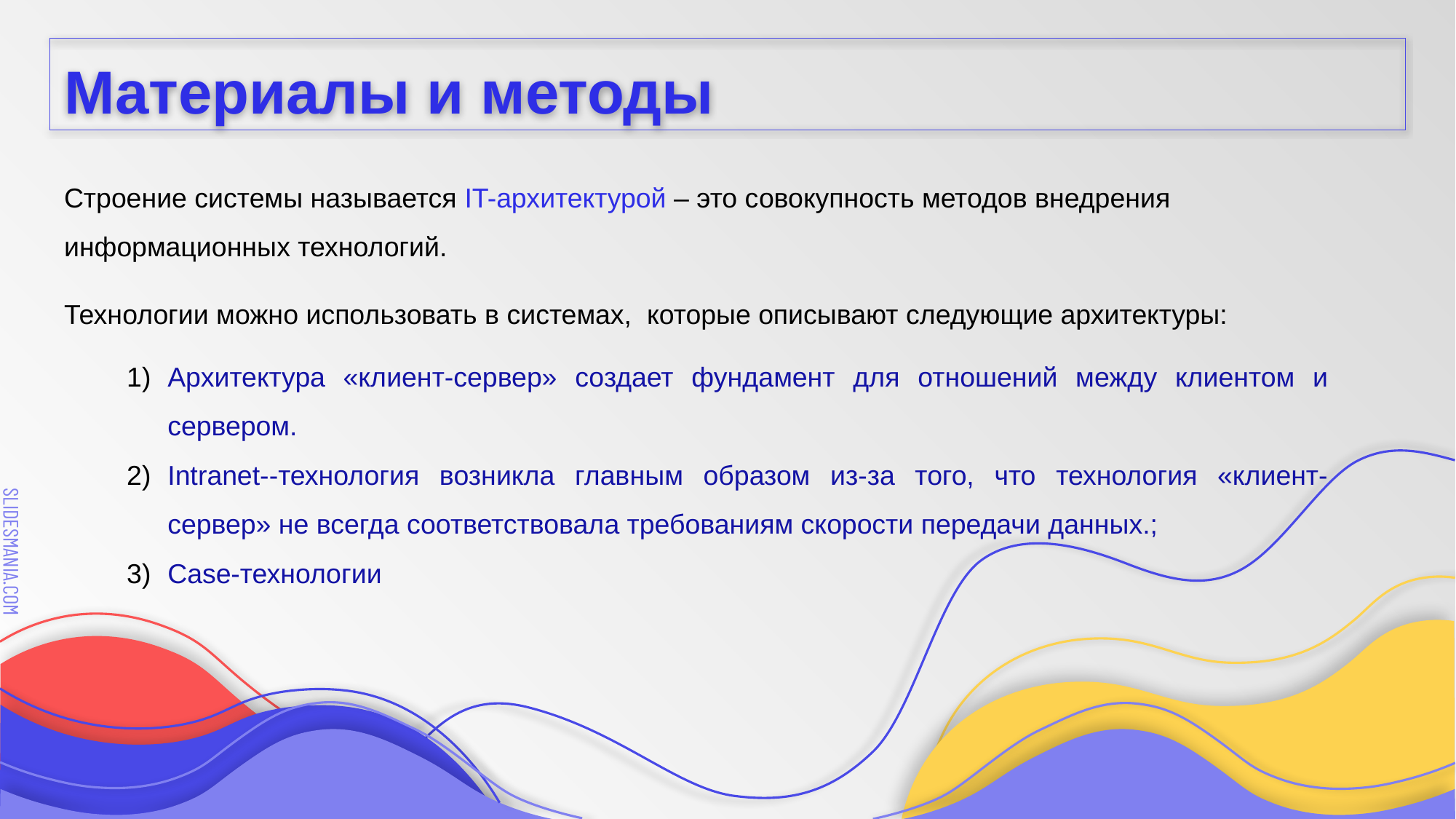

# Материалы и методы
Строение системы называется IT-архитектурой – это совокупность методов внедрения информационных технологий.
Технологии можно использовать в системах,  которые описывают следующие архитектуры:

Архитектура «клиент-сервер» создает фундамент для отношений между клиентом и сервером.
Intranet--технология возникла главным образом из-за того, что технология «клиент-сервер» не всегда соответствовала требованиям скорости передачи данных.;
Case-технологии